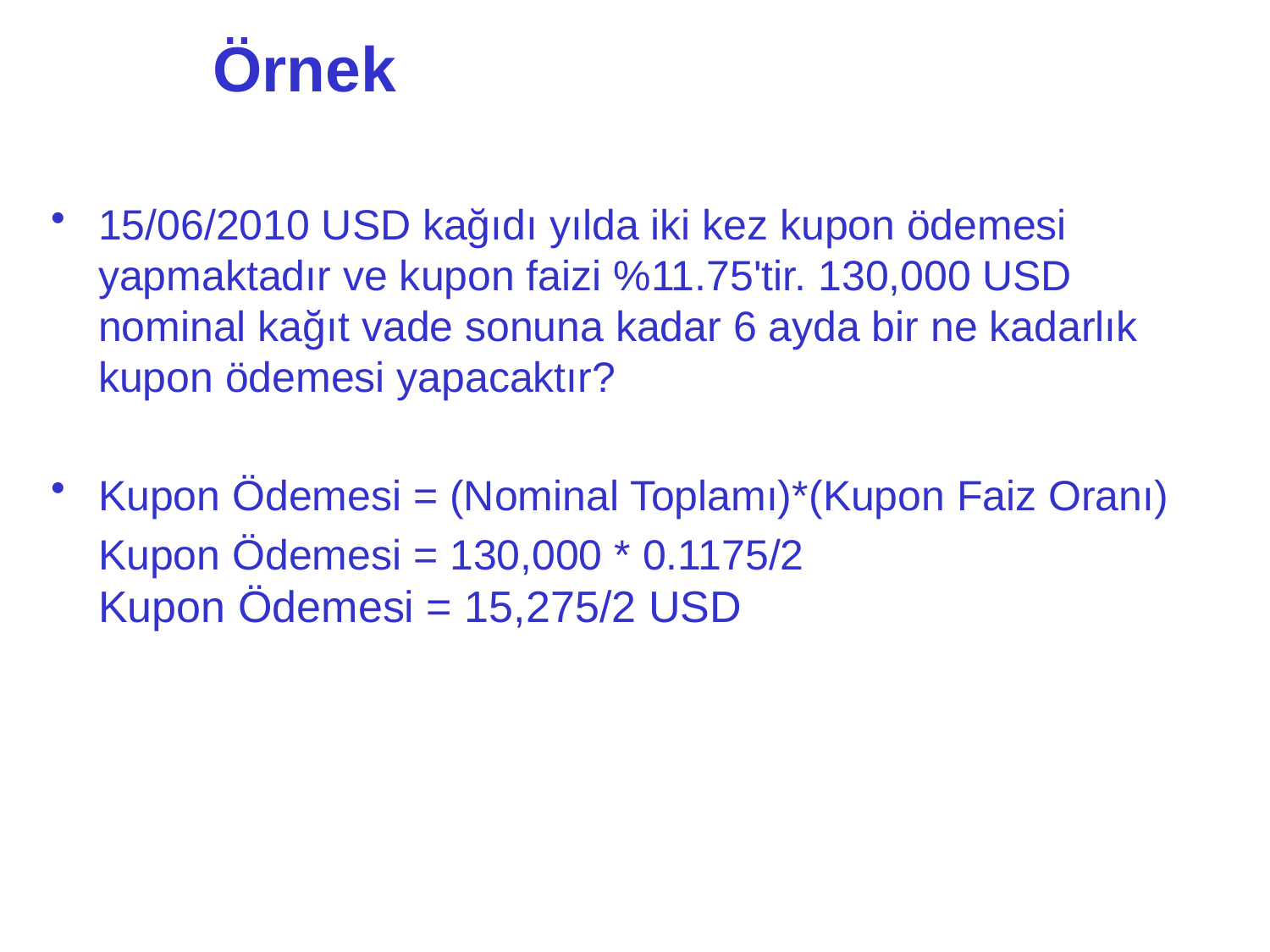

# Örnek
15/06/2010 USD kağıdı yılda iki kez kupon ödemesi yapmaktadır ve kupon faizi %11.75'tir. 130,000 USD nominal kağıt vade sonuna kadar 6 ayda bir ne kadarlık kupon ödemesi yapacaktır?

Kupon Ödemesi = (Nominal Toplamı)*(Kupon Faiz Oranı)
	Kupon Ödemesi = 130,000 * 0.1175/2
	Kupon Ödemesi = 15,275/2 USD